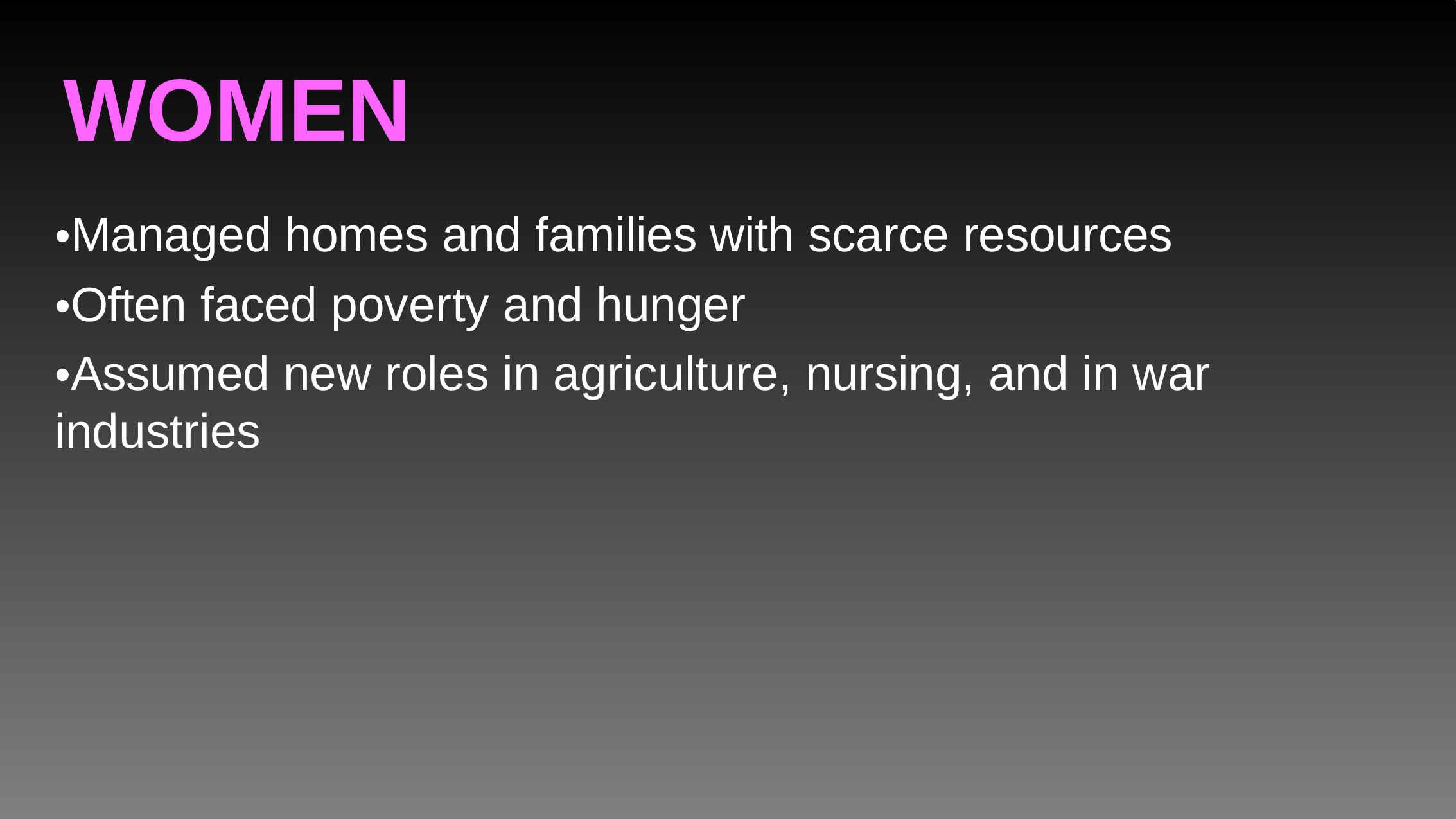

WOMEN
•Managed homes and families with scarce resources

•Often faced poverty and hunger

•Assumed new roles in agriculture, nursing, and in war industries